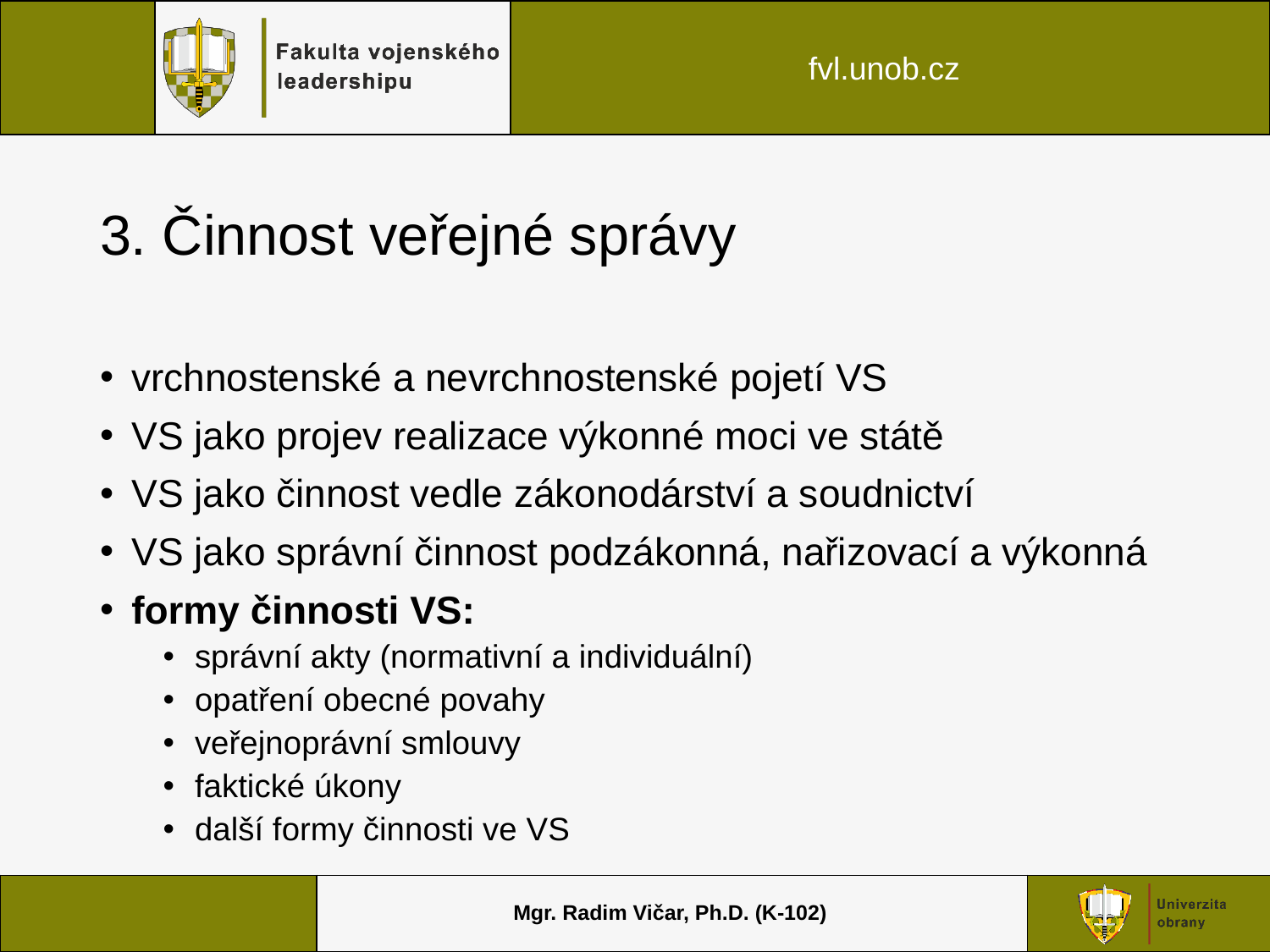

# 3. Činnost veřejné správy
vrchnostenské a nevrchnostenské pojetí VS
VS jako projev realizace výkonné moci ve státě
VS jako činnost vedle zákonodárství a soudnictví
VS jako správní činnost podzákonná, nařizovací a výkonná
formy činnosti VS:
správní akty (normativní a individuální)
opatření obecné povahy
veřejnoprávní smlouvy
faktické úkony
další formy činnosti ve VS

Mgr. Radim Vičar, Ph.D. (K-102)